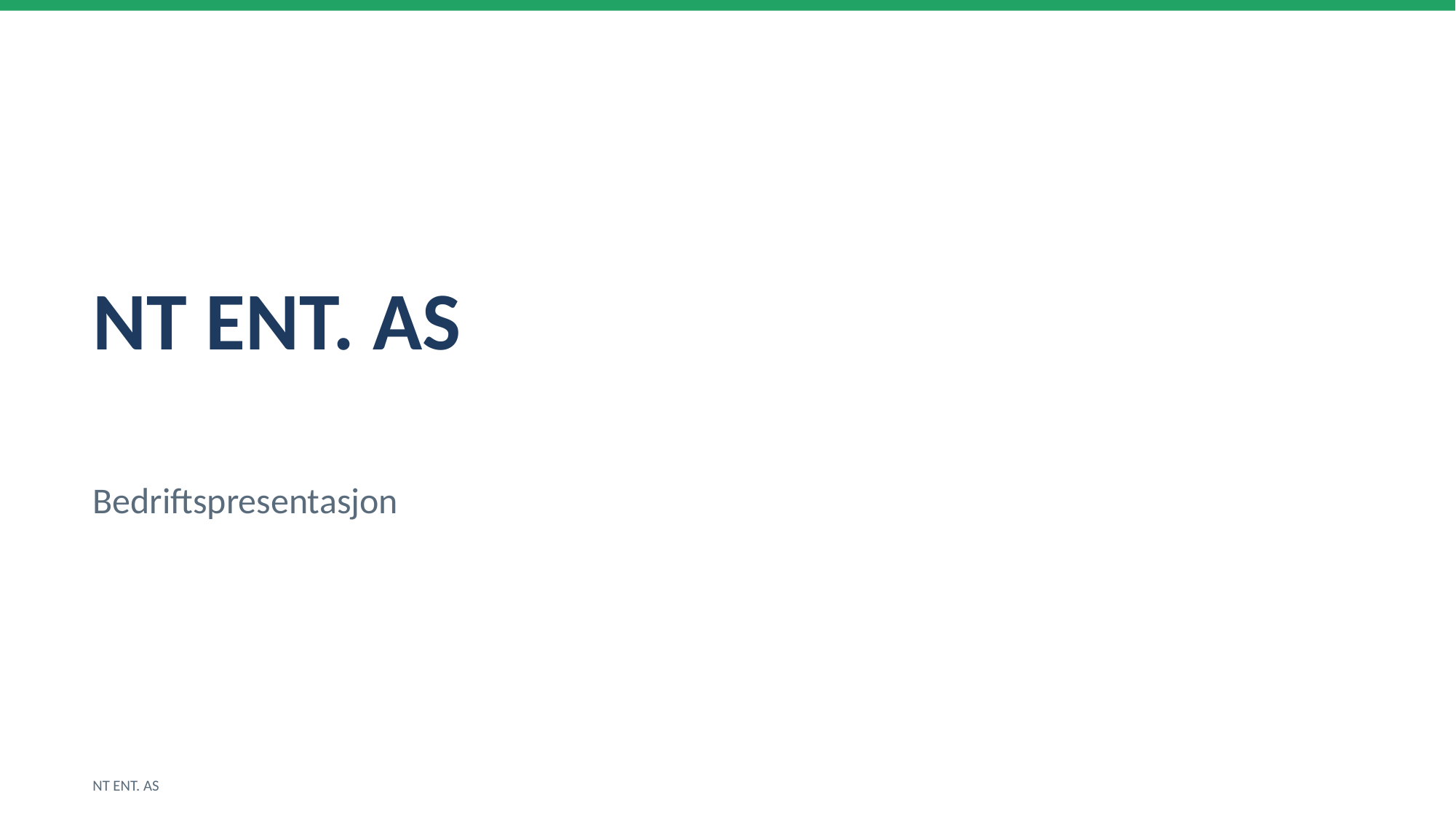

NT ENT. AS
Bedriftspresentasjon
NT ENT. AS